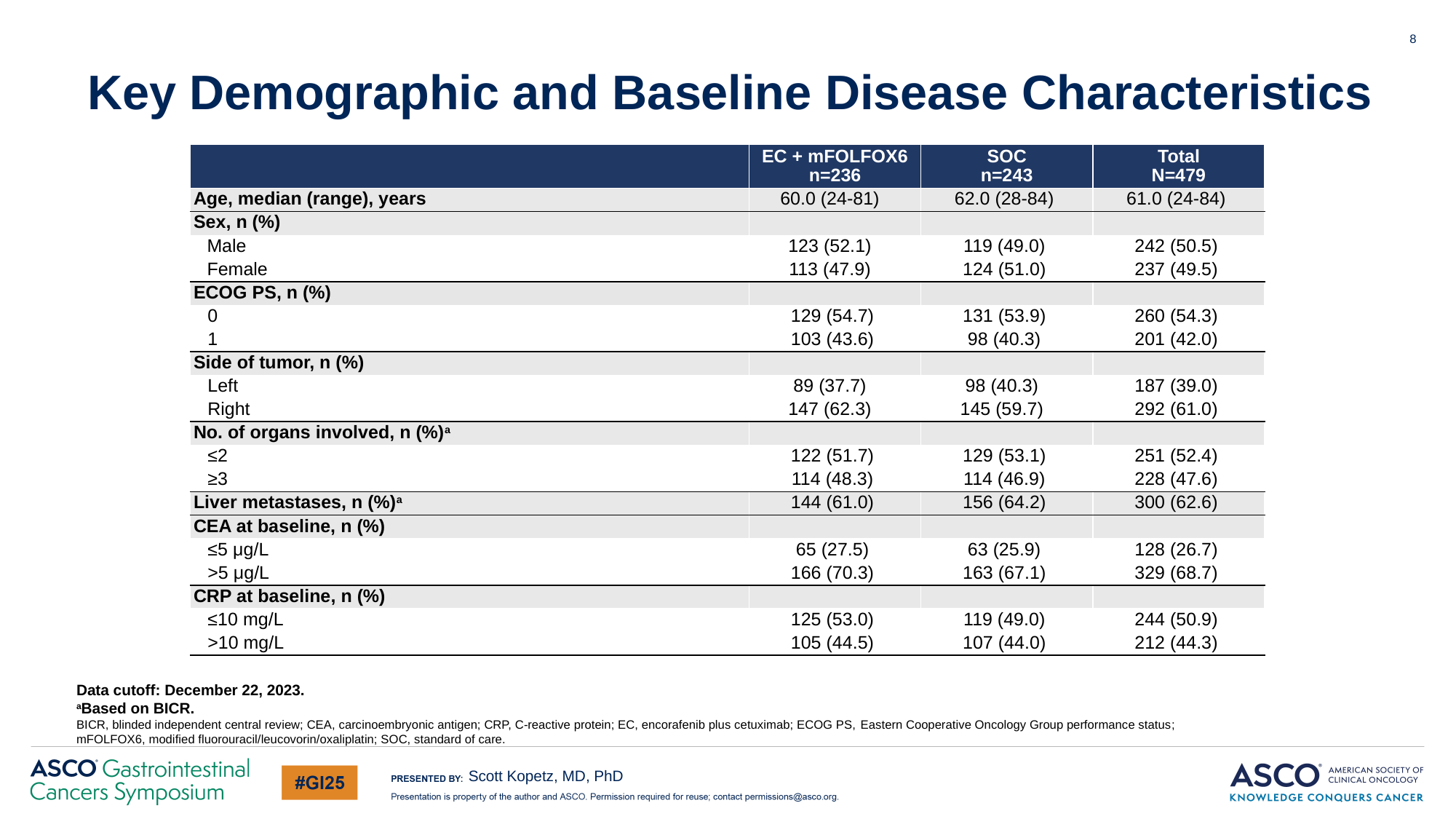

8
Key Demographic and Baseline Disease Characteristics
|  | EC + mFOLFOX6 n=236 | SOC n=243 | Total N=479 |
| --- | --- | --- | --- |
| Age, median (range), years | 60.0 (24-81) | 62.0 (28-84) | 61.0 (24-84) |
| Sex, n (%) |  |  |  |
| Male | 123 (52.1) | 119 (49.0) | 242 (50.5) |
| Female | 113 (47.9) | 124 (51.0) | 237 (49.5) |
| ECOG PS, n (%) |  |  |  |
| 0 | 129 (54.7) | 131 (53.9) | 260 (54.3) |
| 1 | 103 (43.6) | 98 (40.3) | 201 (42.0) |
| Side of tumor, n (%) |  |  |  |
| Left | 89 (37.7) | 98 (40.3) | 187 (39.0) |
| Right | 147 (62.3) | 145 (59.7) | 292 (61.0) |
| No. of organs involved, n (%)a |  |  |  |
| ≤2 | 122 (51.7) | 129 (53.1) | 251 (52.4) |
| ≥3 | 114 (48.3) | 114 (46.9) | 228 (47.6) |
| Liver metastases, n (%)a | 144 (61.0) | 156 (64.2) | 300 (62.6) |
| CEA at baseline, n (%) |  |  |  |
| ≤5 μg/L | 65 (27.5) | 63 (25.9) | 128 (26.7) |
| >5 μg/L | 166 (70.3) | 163 (67.1) | 329 (68.7) |
| CRP at baseline, n (%) |  |  |  |
| ≤10 mg/L | 125 (53.0) | 119 (49.0) | 244 (50.9) |
| >10 mg/L | 105 (44.5) | 107 (44.0) | 212 (44.3) |
Data cutoff: December 22, 2023.
aBased on BICR.
BICR, blinded independent central review; CEA, carcinoembryonic antigen; CRP, C-reactive protein; EC, encorafenib plus cetuximab; ECOG PS, Eastern Cooperative Oncology Group performance status;
mFOLFOX6, modified fluorouracil/leucovorin/oxaliplatin; SOC, standard of care.